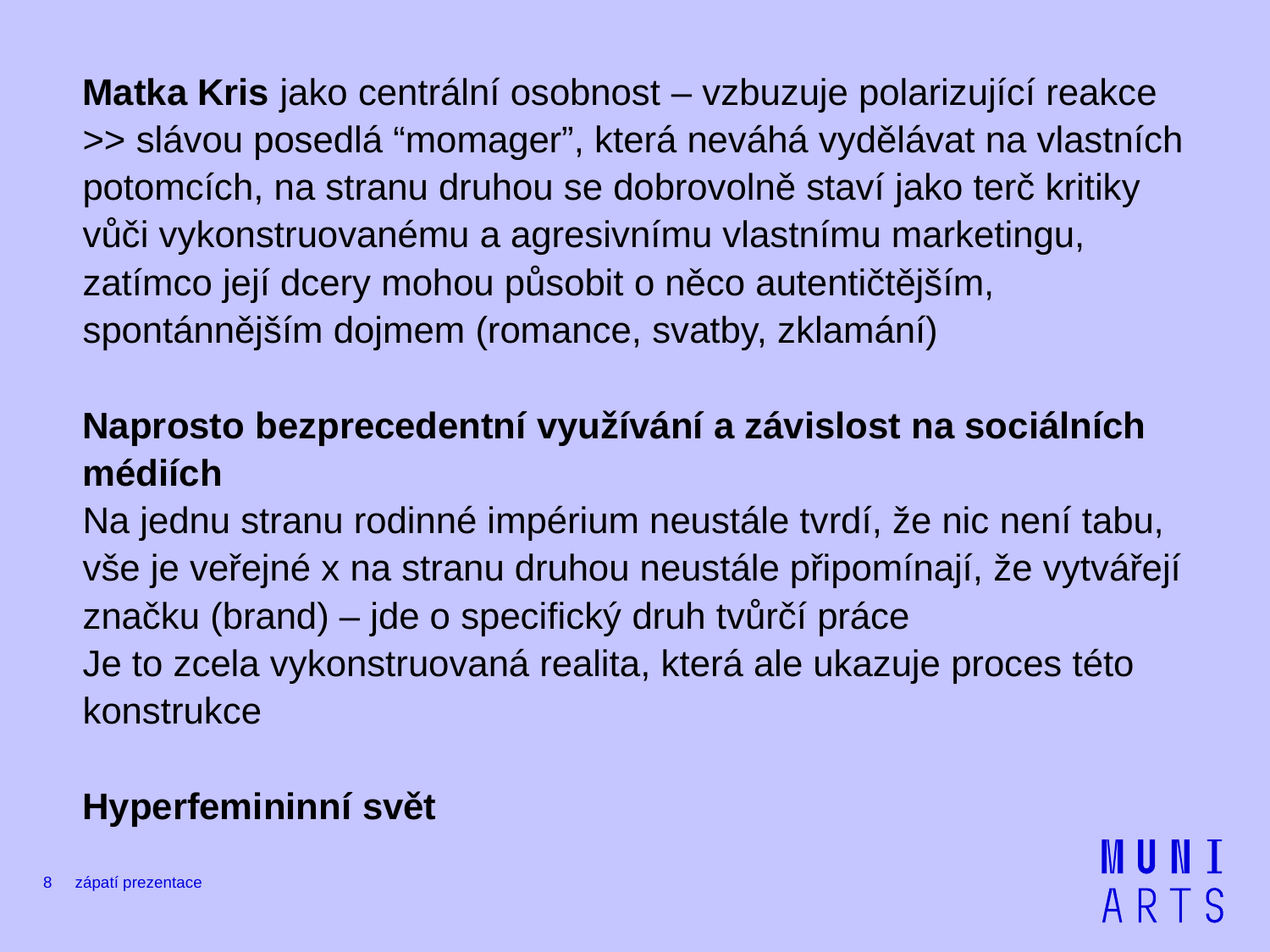

Matka Kris jako centrální osobnost – vzbuzuje polarizující reakce >> slávou posedlá “momager”, která neváhá vydělávat na vlastních potomcích, na stranu druhou se dobrovolně staví jako terč kritiky vůči vykonstruovanému a agresivnímu vlastnímu marketingu, zatímco její dcery mohou působit o něco autentičtějším, spontánnějším dojmem (romance, svatby, zklamání)

Naprosto bezprecedentní využívání a závislost na sociálních médiích
Na jednu stranu rodinné impérium neustále tvrdí, že nic není tabu, vše je veřejné x na stranu druhou neustále připomínají, že vytvářejí značku (brand) – jde o specifický druh tvůrčí práce
Je to zcela vykonstruovaná realita, která ale ukazuje proces této konstrukce

Hyperfemininní svět

8
zápatí prezentace